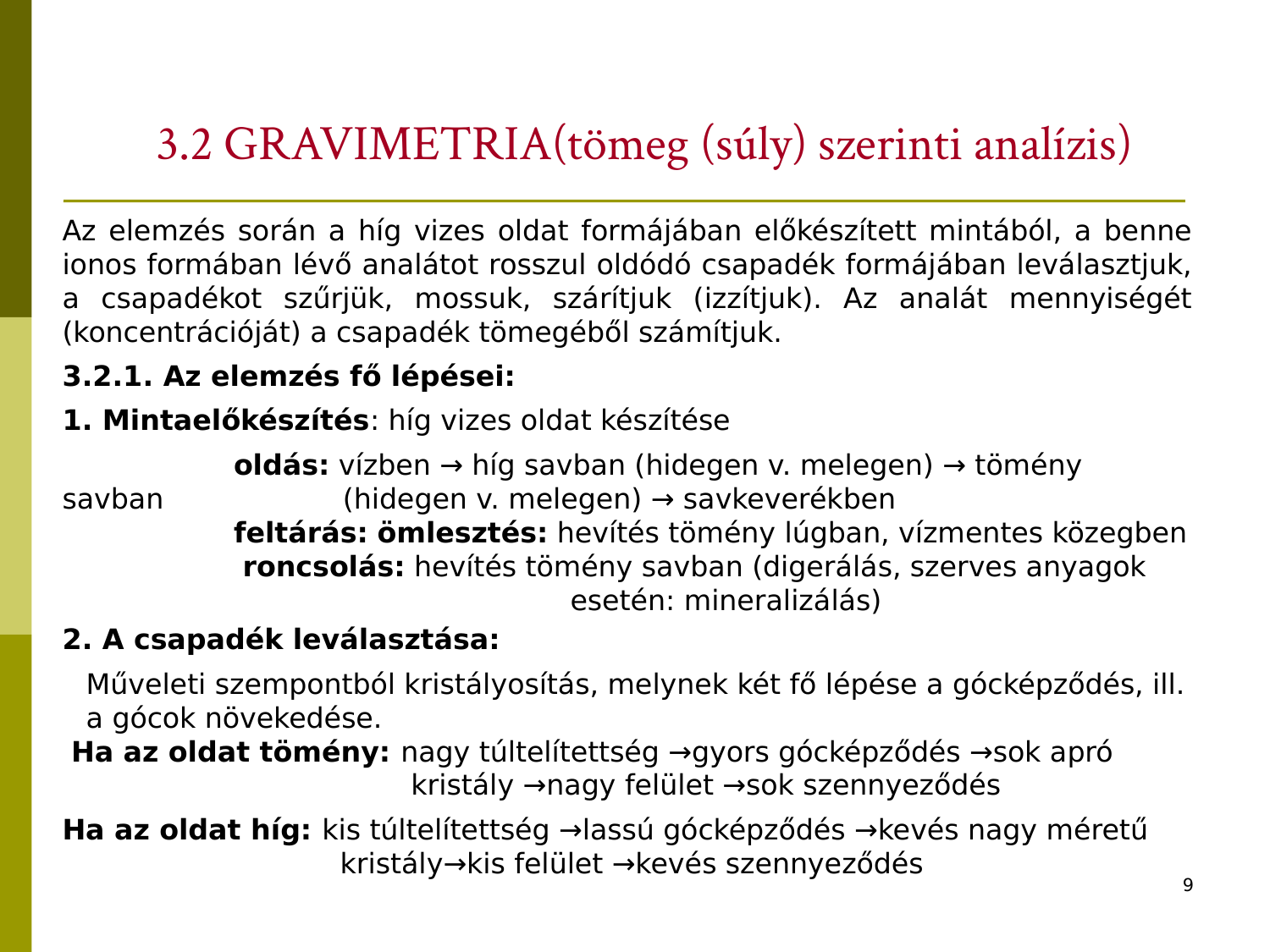

# 3.2 GRAVIMETRIA(tömeg (súly) szerinti analízis)
Az elemzés során a híg vizes oldat formájában előkészített mintából, a benne ionos formában lévő analátot rosszul oldódó csapadék formájában leválasztjuk, a csapadékot szűrjük, mossuk, szárítjuk (izzítjuk). Az analát mennyiségét (koncentrációját) a csapadék tömegéből számítjuk.
3.2.1. Az elemzés fő lépései:
1. Mintaelőkészítés: híg vizes oldat készítése
	     oldás: vízben → híg savban (hidegen v. melegen) → tömény savban 	    	   (hidegen v. melegen) → savkeverékben
	     feltárás: ömlesztés: hevítés tömény lúgban, vízmentes közegben
     	      roncsolás: hevítés tömény savban (digerálás, szerves anyagok 				esetén: mineralizálás)
2. A csapadék leválasztása:
	Műveleti szempontból kristályosítás, melynek két fő lépése a gócképződés, ill. a gócok növekedése.
 Ha az oldat tömény: nagy túltelítettség →gyors gócképződés →sok apró 		        kristály →nagy felület →sok szennyeződés
Ha az oldat híg: kis túltelítettség →lassú gócképződés →kevés nagy méretű 		kristály→kis felület →kevés szennyeződés

9